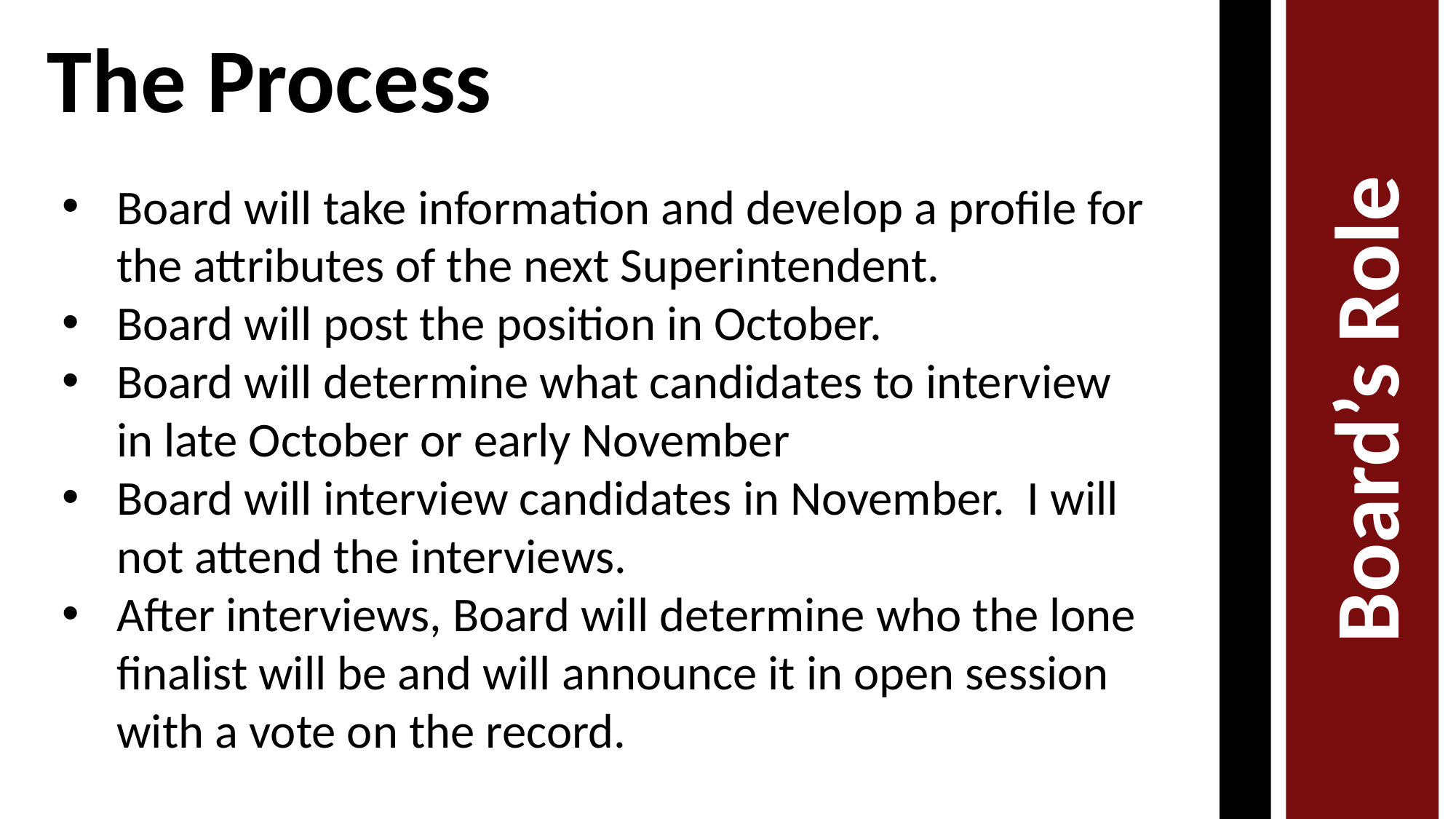

Board’s Role
The Process

Board will take information and develop a profile for the attributes of the next Superintendent.
Board will post the position in October.
Board will determine what candidates to interview in late October or early November
Board will interview candidates in November.  I will not attend the interviews.
After interviews, Board will determine who the lone finalist will be and will announce it in open session with a vote on the record.